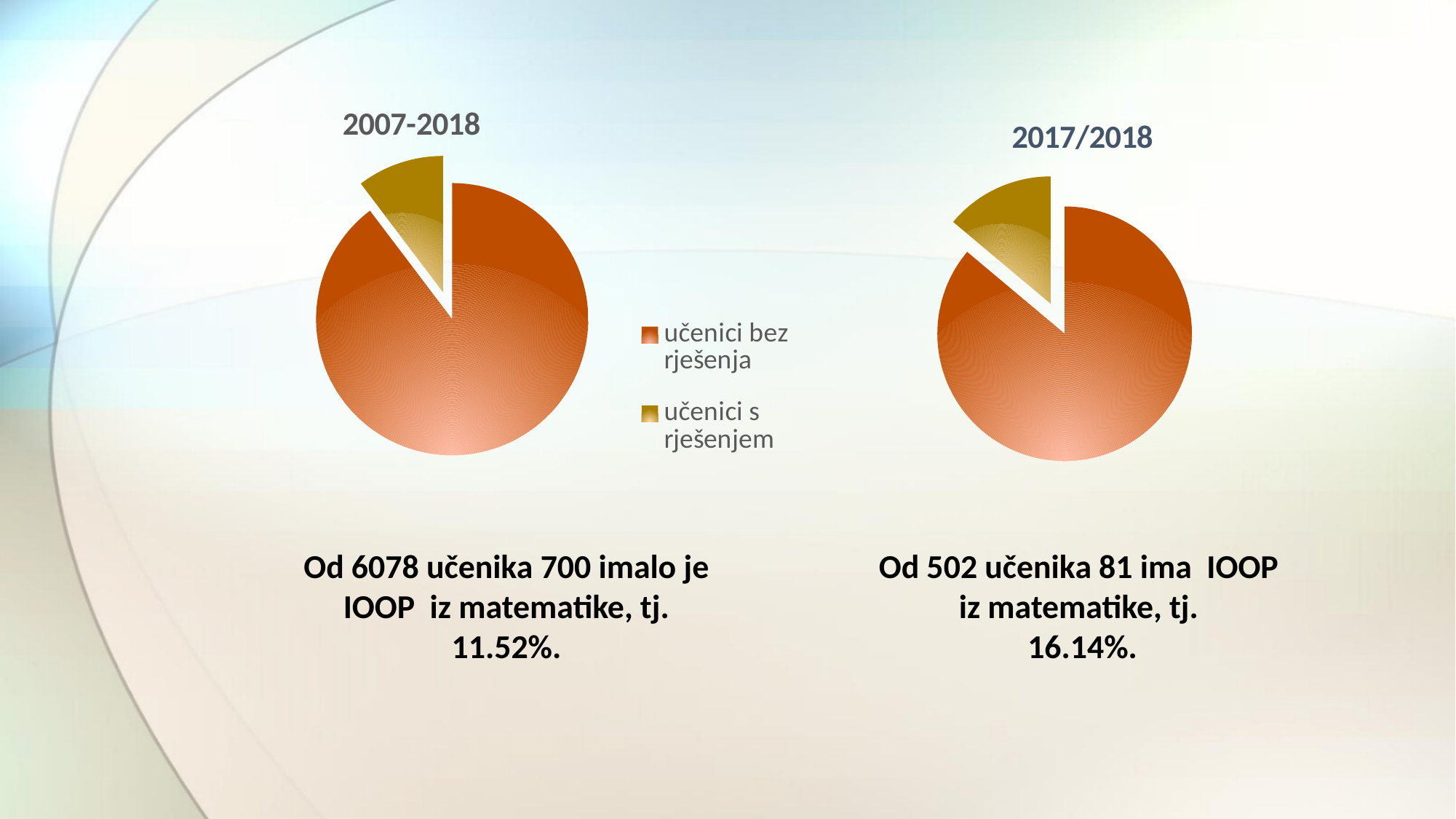

### Chart: 2007-2018

| Category | Prodaja |
|---|---|
|  | None |
| učenici bez rješenja | 6078.0 |
|  | None |
| učenici s rješenjem | 700.0 |

### Chart: 2017/2018

| Category | Prodaja |
|---|---|
| 1. tromjesečje | None |
|  | 502.0 |
| 3. tromjesečje | None |
| 4. tromjesečje | 81.0 |
Od 6078 učenika 700 imalo je IOOP  iz matematike, tj. 11.52%.
Od 502 učenika 81 ima  IOOP  iz matematike, tj.
16.14%.